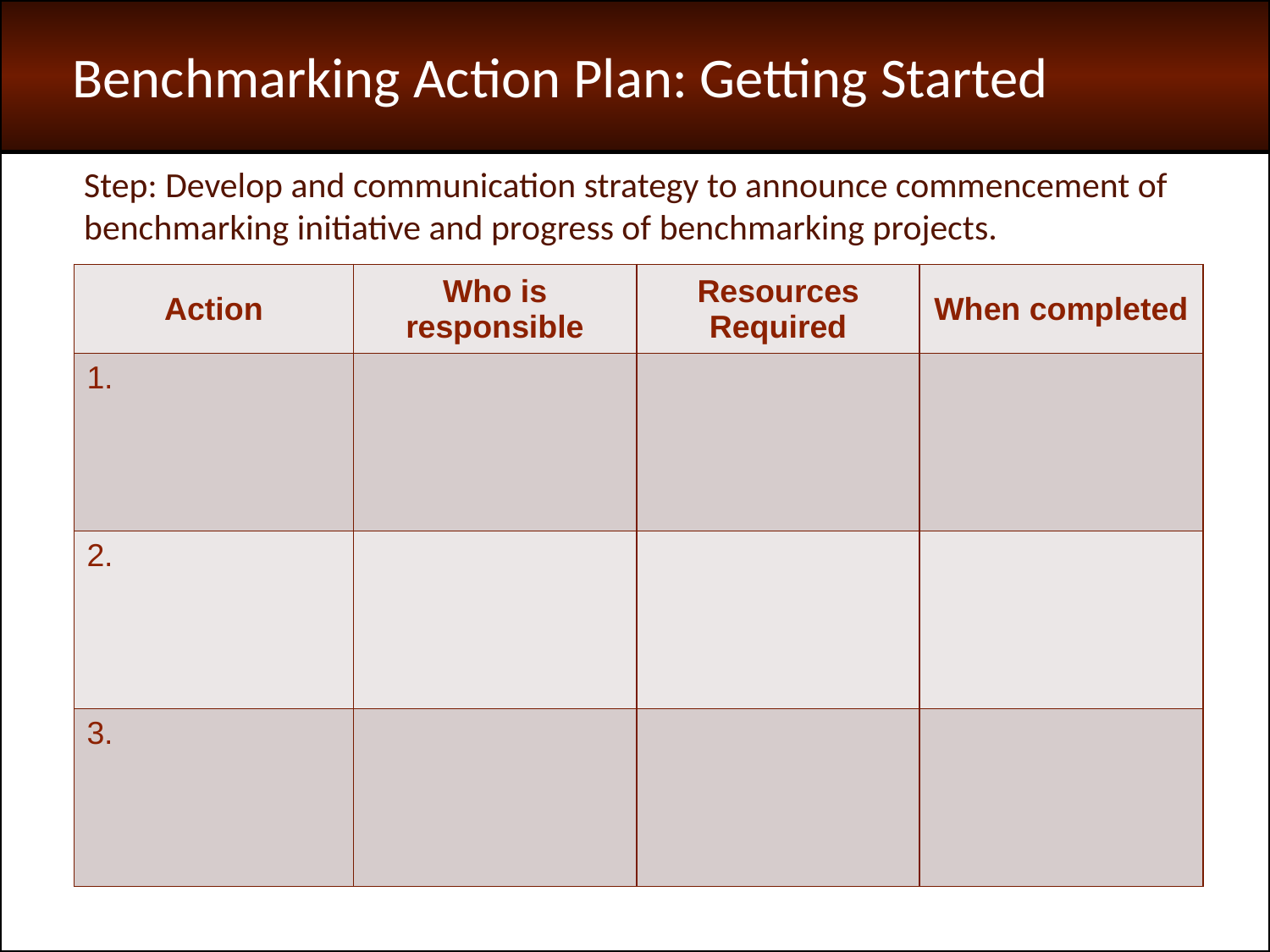

Benchmarking Action Plan: Getting Started
Step: Develop and communication strategy to announce commencement of benchmarking initiative and progress of benchmarking projects.
| Action | Who is responsible | Resources Required | When completed |
| --- | --- | --- | --- |
| 1. |  |  |  |
| 2. |  |  |  |
| 3. |  |  |  |